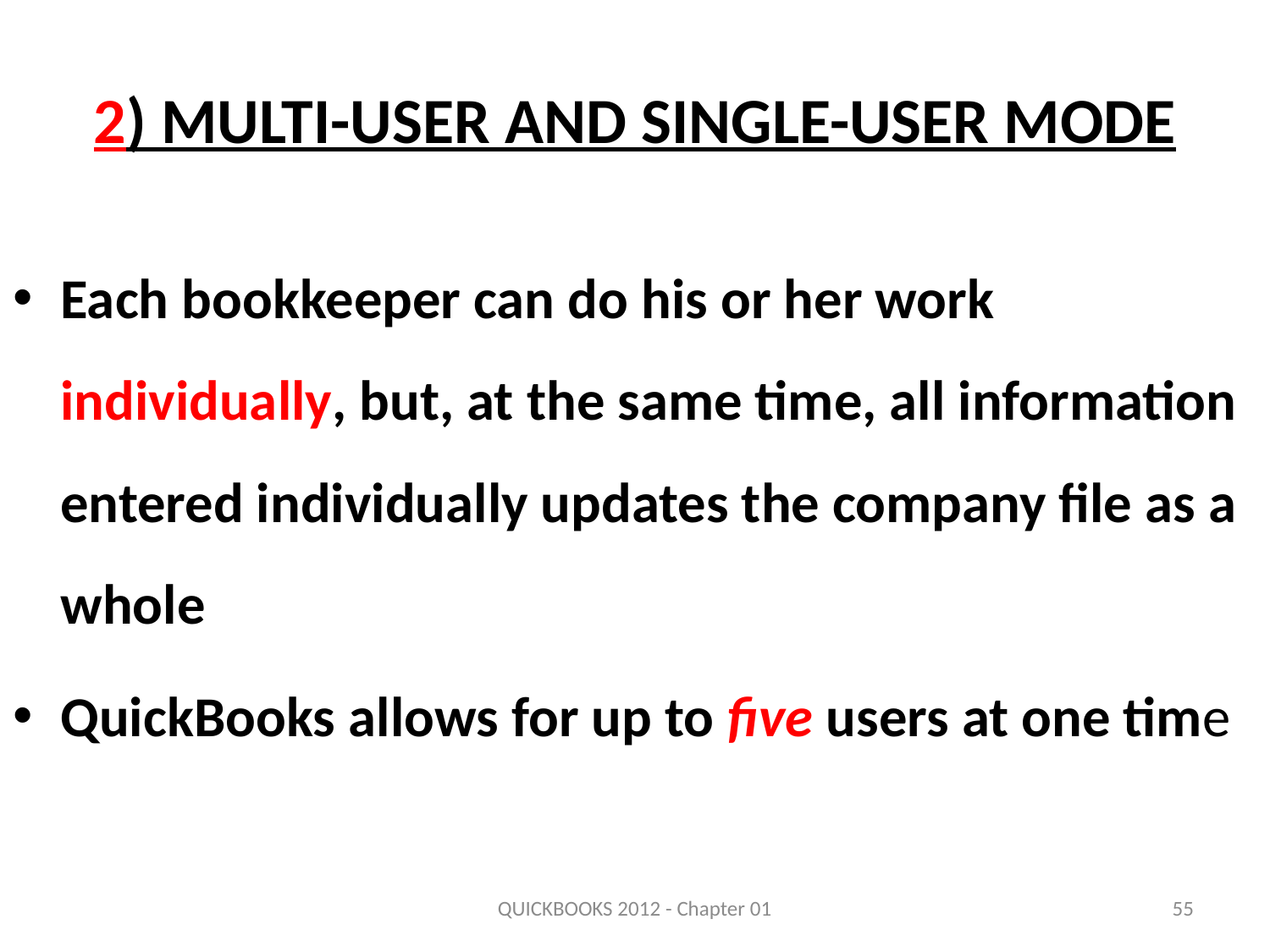

# 2) Multi-User and Single-User Mode
Each bookkeeper can do his or her work individually, but, at the same time, all information entered individually updates the company file as a whole
QuickBooks allows for up to five users at one time
QUICKBOOKS 2012 - Chapter 01
55